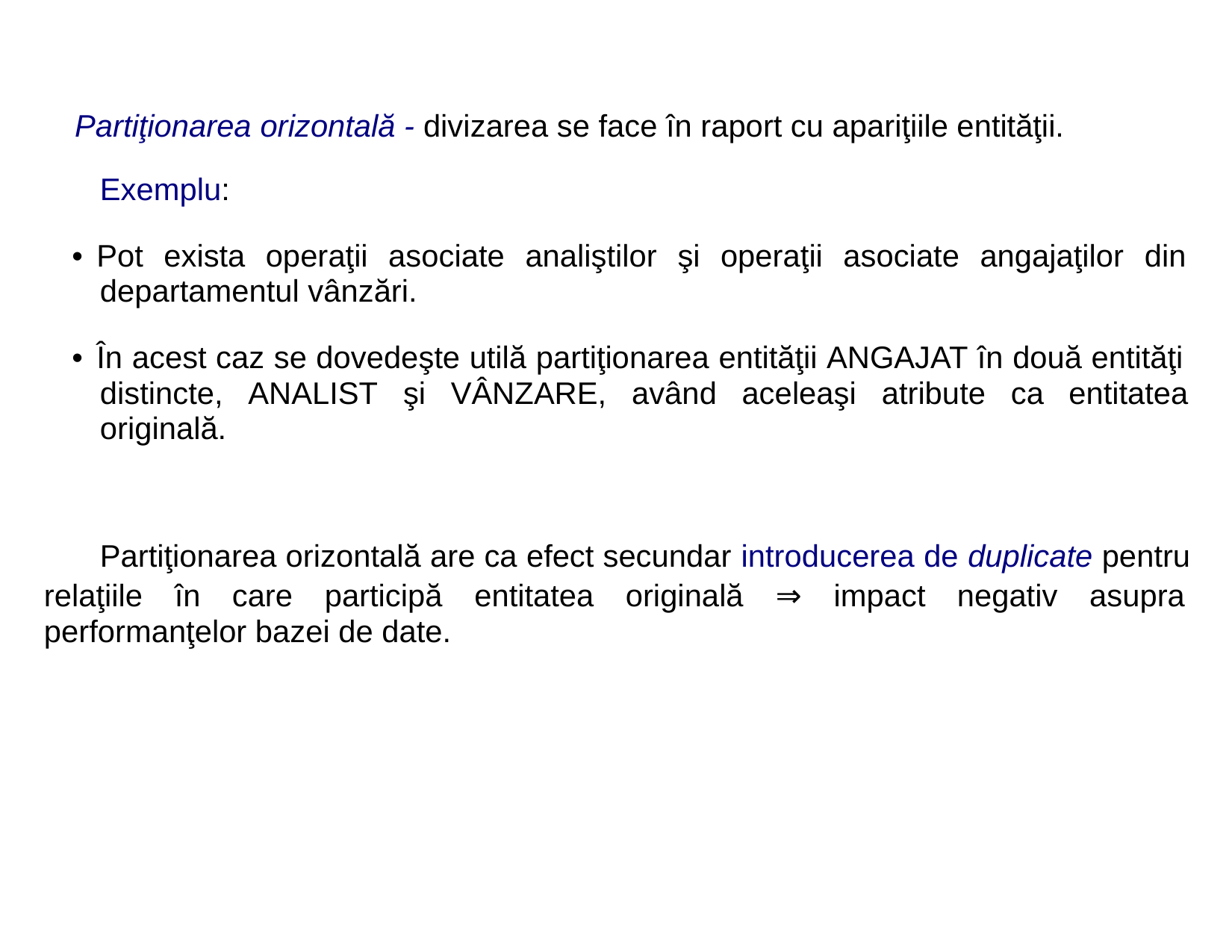

Partiţionarea orizontală - divizarea se face în raport cu apariţiile entităţii.
Exemplu:
• Pot exista operaţii asociate analiştilor şi operaţii asociate angajaţilor din
departamentul vânzări.
• În acest caz se dovedeşte utilă partiţionarea entităţii ANGAJAT în două entităţi
distincte, ANALIST şi VÂNZARE, având aceleaşi atribute ca entitatea
originală.
Partiţionarea orizontală are ca efect secundar introducerea de duplicate pentru
relaţiile în care participă entitatea originală ⇒ impact negativ asupra
performanţelor bazei de date.